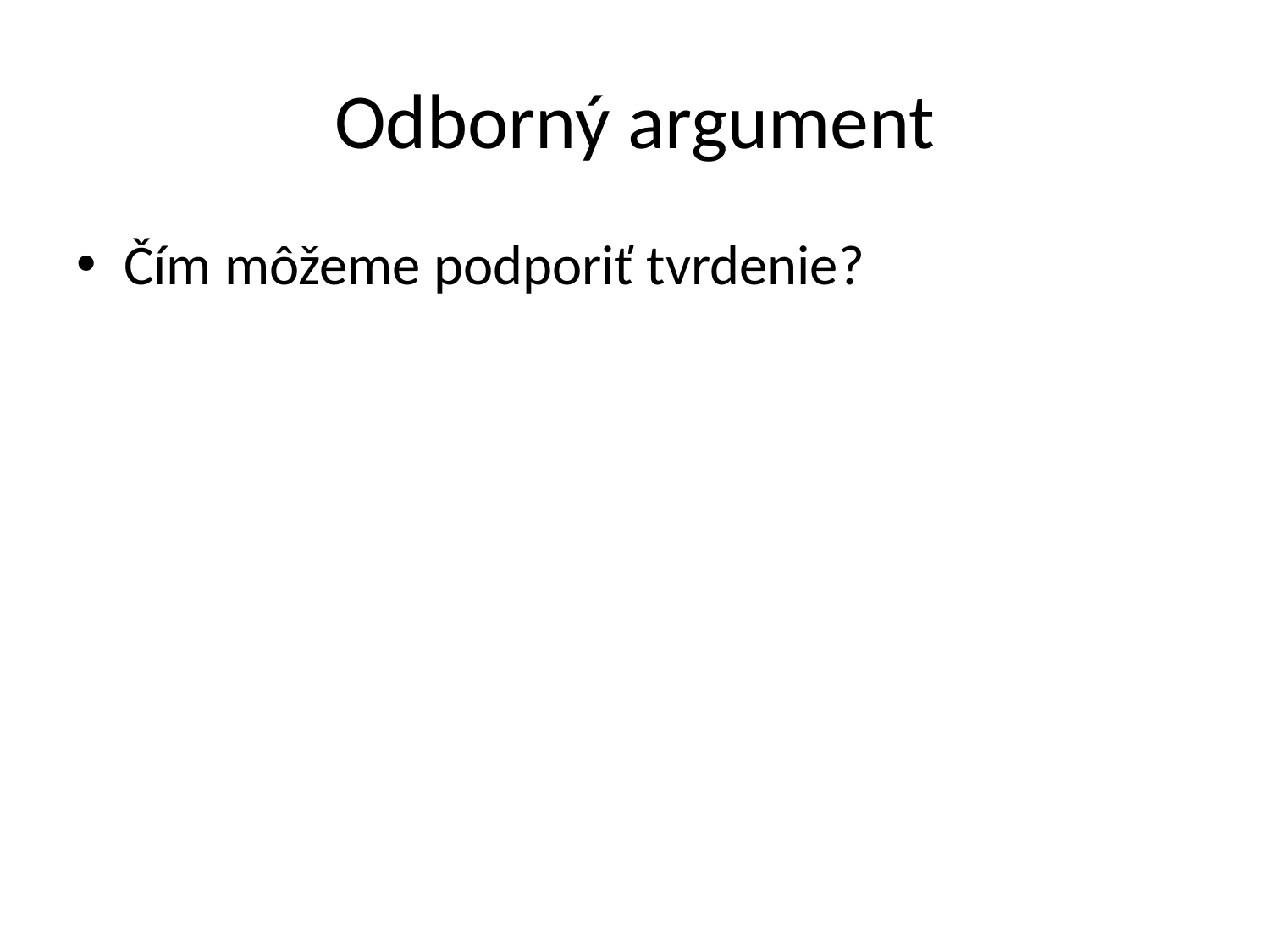

# Odborný argument
Čím môžeme podporiť tvrdenie?